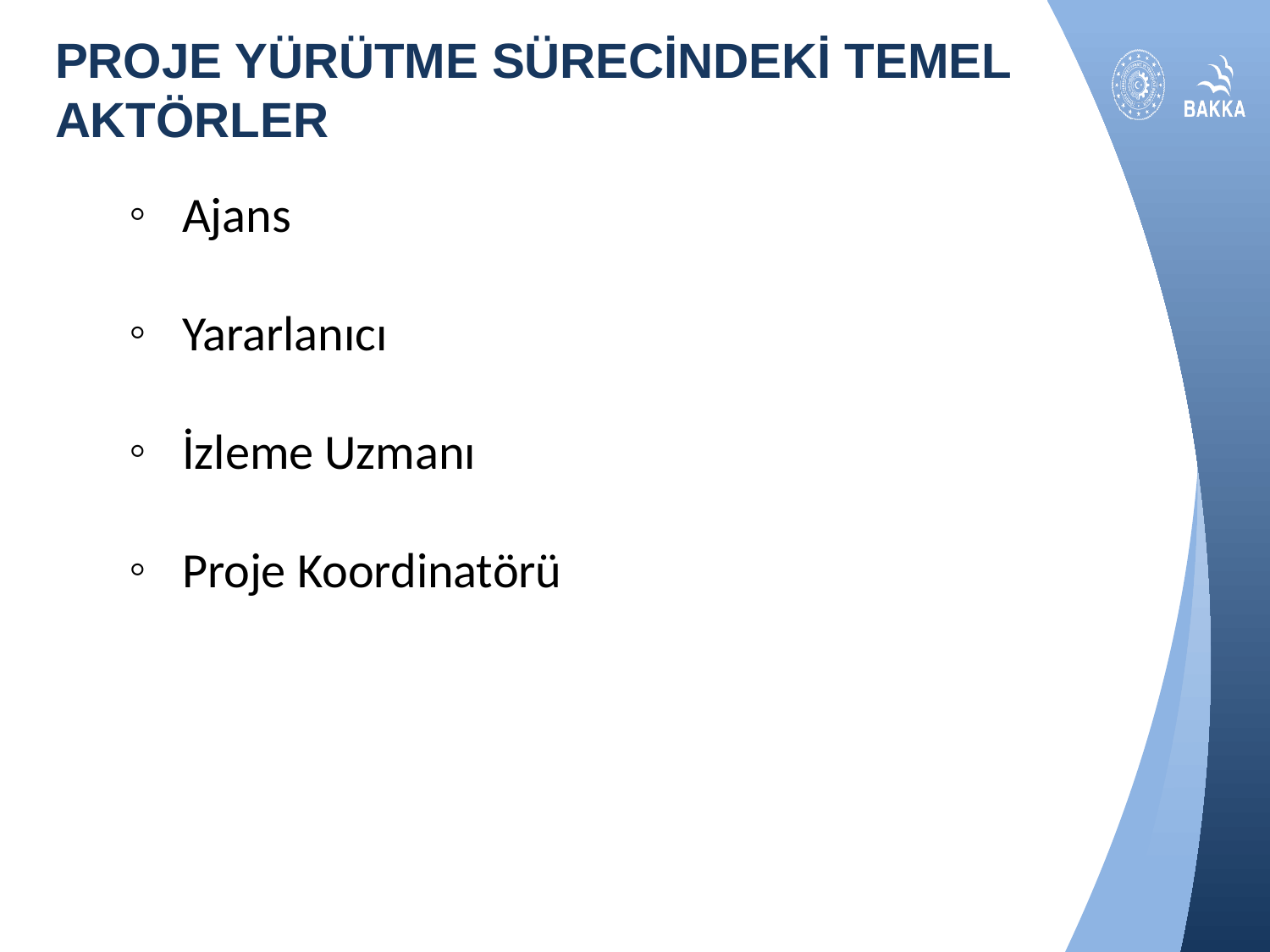

# Proje Yürütme Sürecİndekİ Temel Aktörler
Ajans

Yararlanıcı

İzleme Uzmanı

Proje Koordinatörü